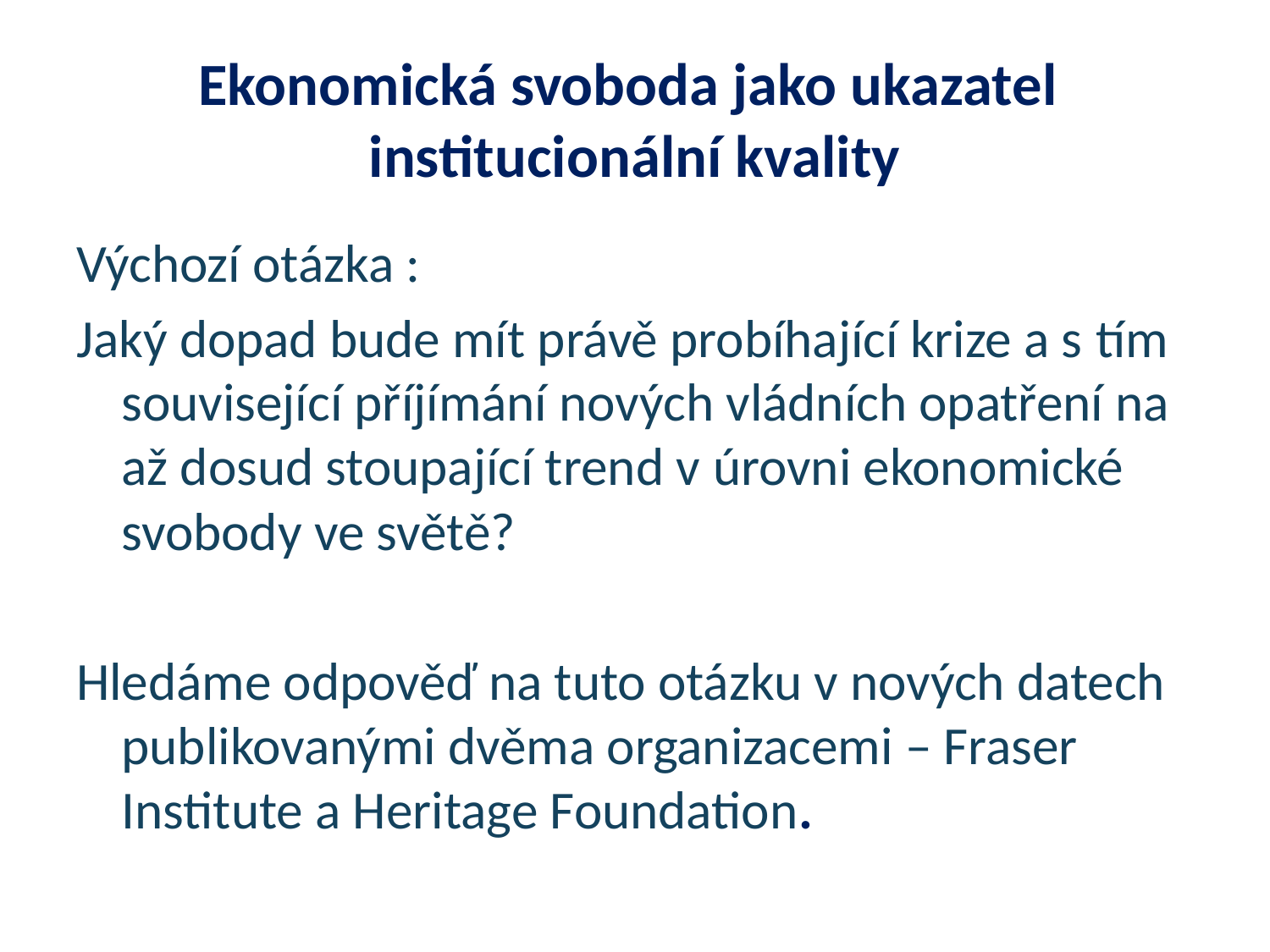

# Ekonomická svoboda jako ukazatel institucionální kvality
Výchozí otázka :
Jaký dopad bude mít právě probíhající krize a s tím související příjímání nových vládních opatření na až dosud stoupající trend v úrovni ekonomické svobody ve světě?

Hledáme odpověď na tuto otázku v nových datech publikovanými dvěma organizacemi – Fraser Institute a Heritage Foundation.